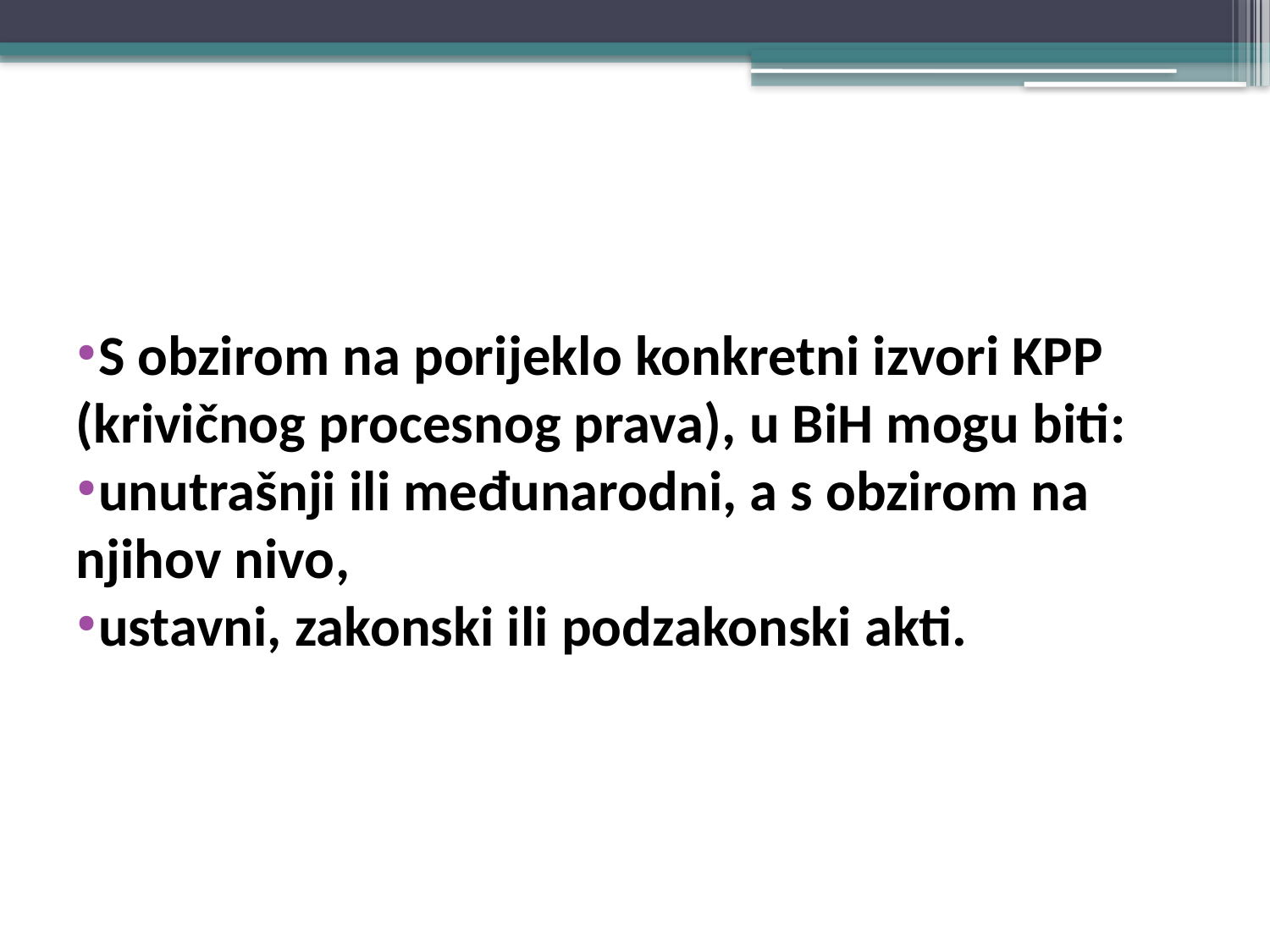

#
S obzirom na porijeklo konkretni izvori KPP (krivičnog procesnog prava), u BiH mogu biti:
unutrašnji ili međunarodni, a s obzirom na njihov nivo,
ustavni, zakonski ili podzakonski akti.